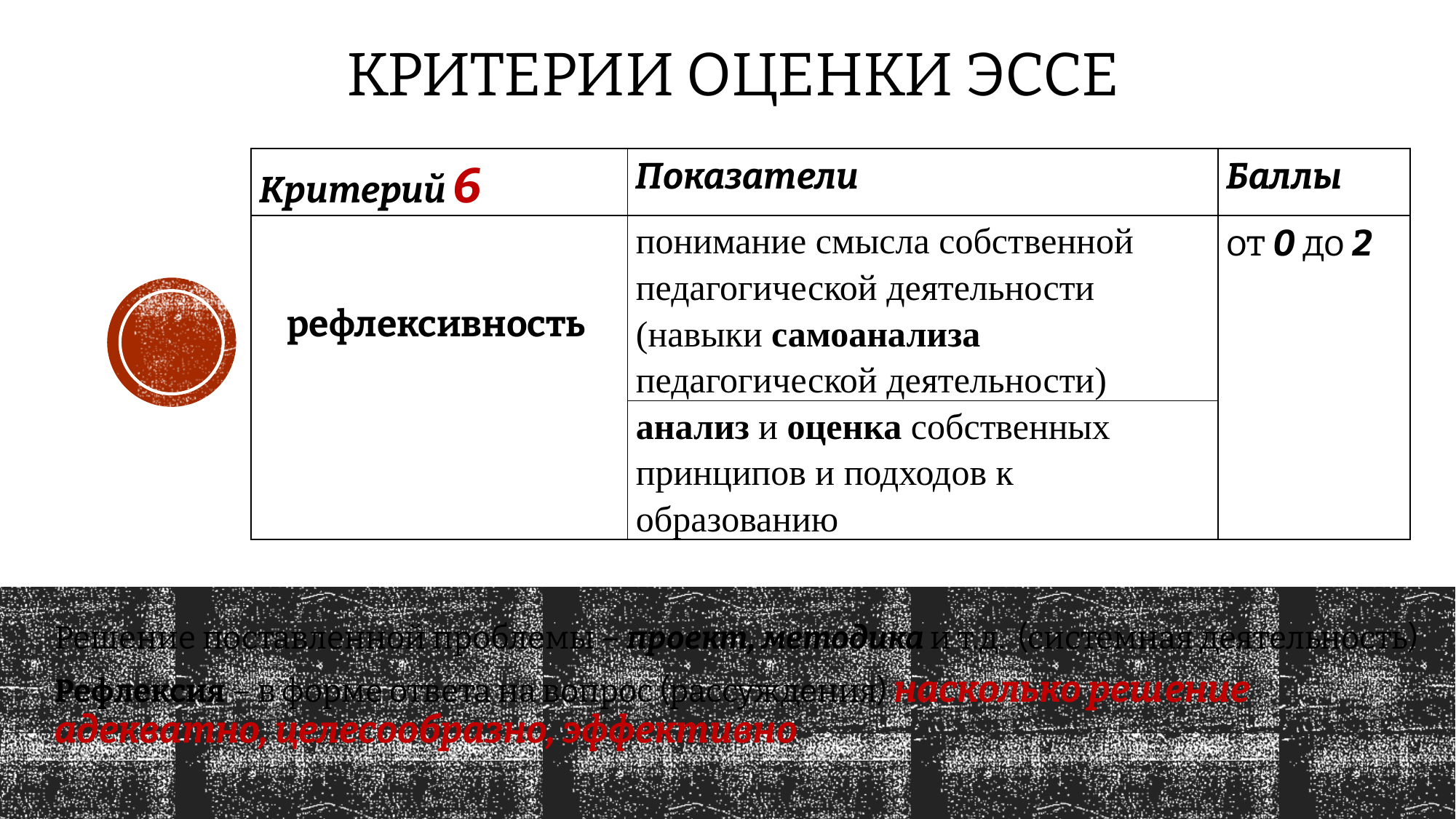

# Критерии оценки эссе
| Критерий 6 | Показатели | Баллы |
| --- | --- | --- |
| рефлексивность | понимание смысла собственной педагогической деятельности (навыки самоанализа педагогической деятельности) | от 0 до 2 |
|  | анализ и оценка собственных принципов и подходов к образованию |  |
Решение поставленной проблемы – проект, методика и т.д.  (системная деятельность)
Рефлексия – в форме ответа на вопрос (рассуждения) насколько решение  адекватно, целесообразно, эффективно